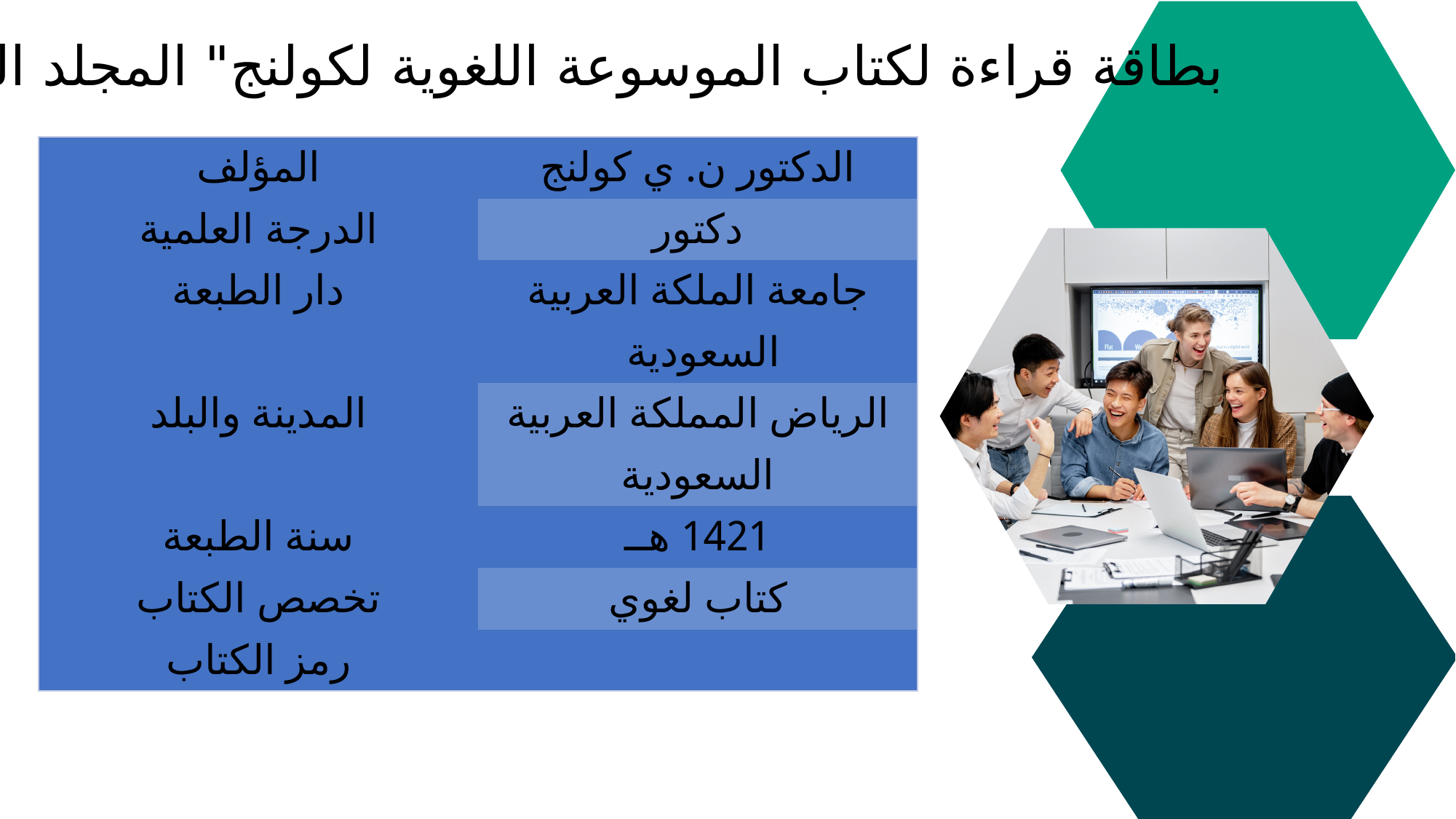

بطاقة قراءة لكتاب الموسوعة اللغوية لكولنج" المجلد الثاني"

| المؤلف | الدكتور ن. ي كولنج |
| --- | --- |
| الدرجة العلمية | دكتور |
| دار الطبعة | جامعة الملكة العربية السعودية |
| المدينة والبلد | الرياض المملكة العربية السعودية |
| سنة الطبعة | 1421 هــ |
| تخصص الكتاب | كتاب لغوي |
| رمز الكتاب |  |